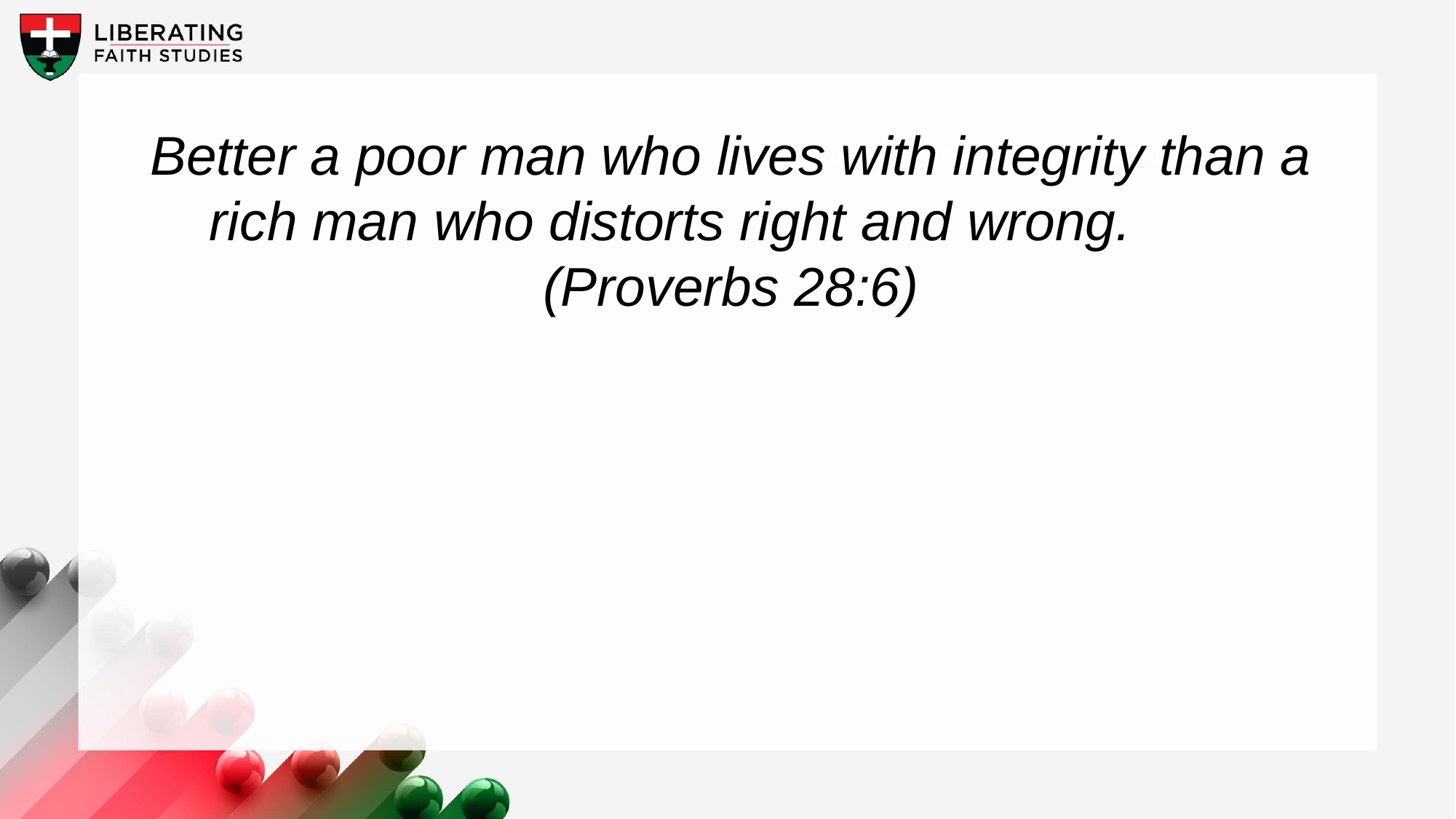

Better a poor man who lives with integrity than a rich man who distorts right and wrong.         (Proverbs 28:6)
A wonderful serenity has taken possession